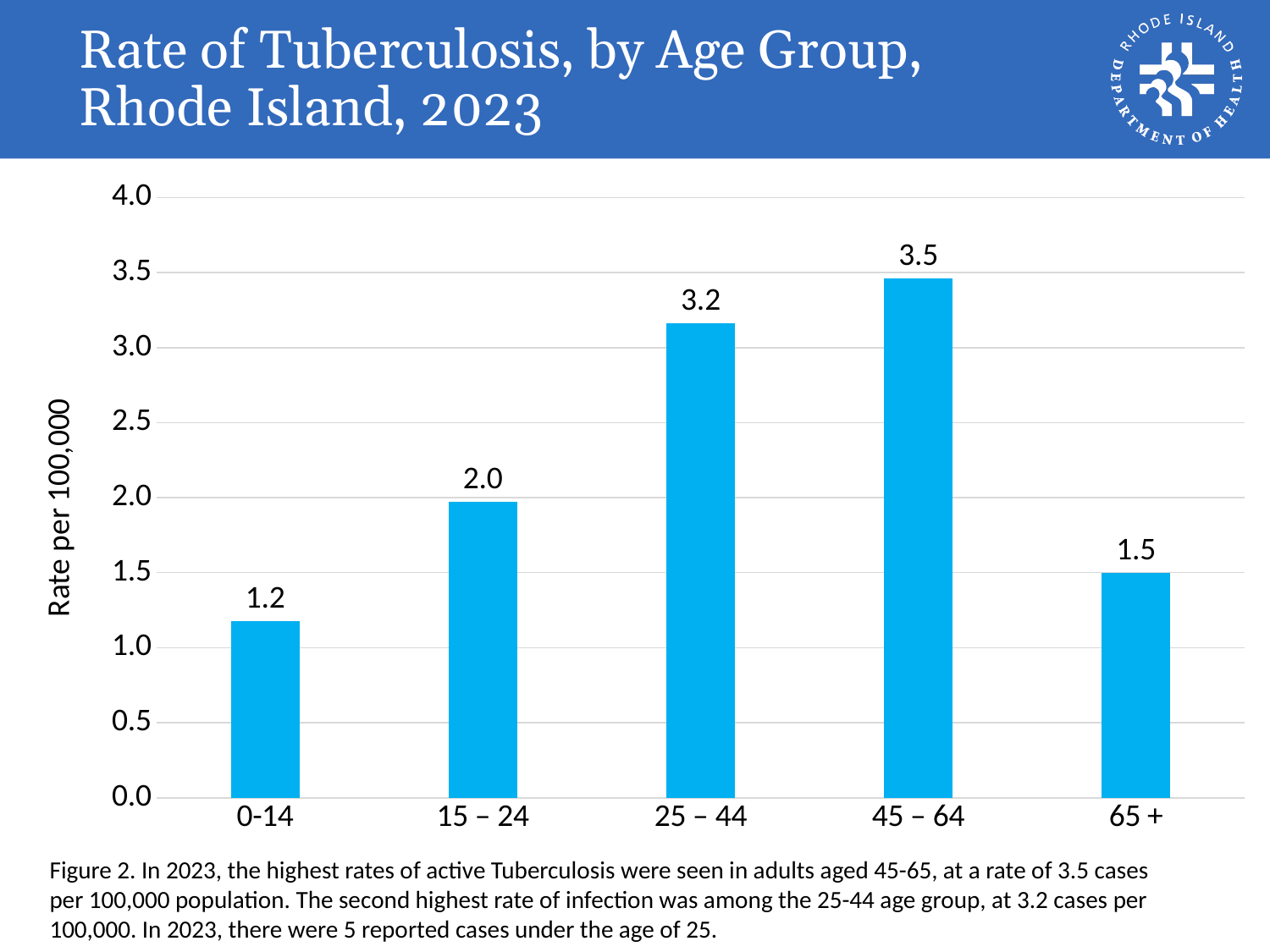

# Rate of Tuberculosis, by Age Group, Rhode Island, 2023

### Chart

| Category |  |
|---|---|
| 0-14 | 1.1761108366852493 |
| 15 – 24 | 1.9724643970176337 |
| 25 – 44 | 3.1639673337950387 |
| 45 – 64 | 3.462483986011565 |
| 65 + | 1.498494013516416 |
Figure 2. In 2023, the highest rates of active Tuberculosis were seen in adults aged 45-65, at a rate of 3.5 cases per 100,000 population. The second highest rate of infection was among the 25-44 age group, at 3.2 cases per 100,000. In 2023, there were 5 reported cases under the age of 25.